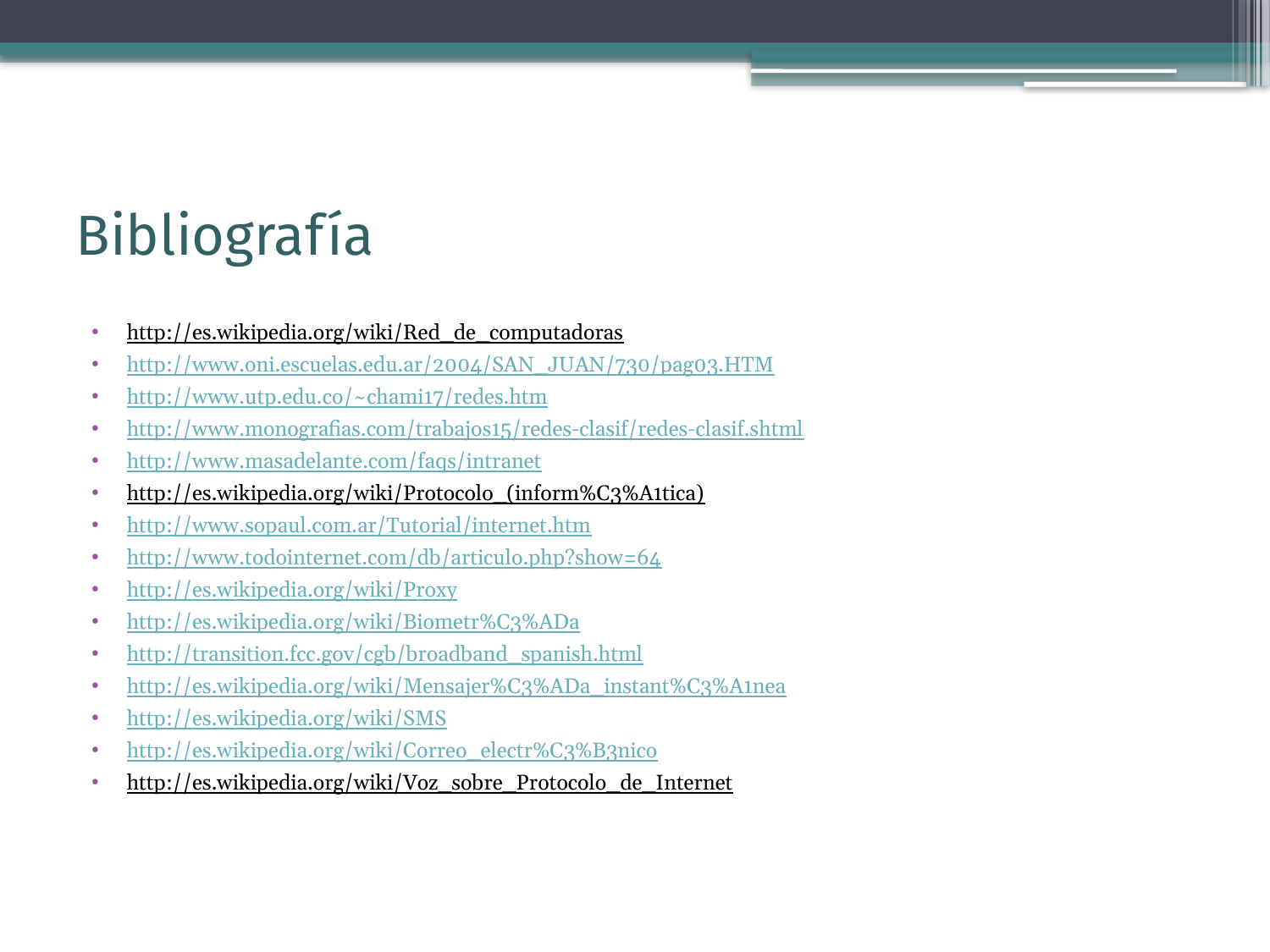

# Bibliografía
http://es.wikipedia.org/wiki/Red_de_computadoras
http://www.oni.escuelas.edu.ar/2004/SAN_JUAN/730/pag03.HTM
http://www.utp.edu.co/~chami17/redes.htm
http://www.monografias.com/trabajos15/redes-clasif/redes-clasif.shtml
http://www.masadelante.com/faqs/intranet
http://es.wikipedia.org/wiki/Protocolo_(inform%C3%A1tica)
http://www.sopaul.com.ar/Tutorial/internet.htm
http://www.todointernet.com/db/articulo.php?show=64
http://es.wikipedia.org/wiki/Proxy
http://es.wikipedia.org/wiki/Biometr%C3%ADa
http://transition.fcc.gov/cgb/broadband_spanish.html
http://es.wikipedia.org/wiki/Mensajer%C3%ADa_instant%C3%A1nea
http://es.wikipedia.org/wiki/SMS
http://es.wikipedia.org/wiki/Correo_electr%C3%B3nico
http://es.wikipedia.org/wiki/Voz_sobre_Protocolo_de_Internet